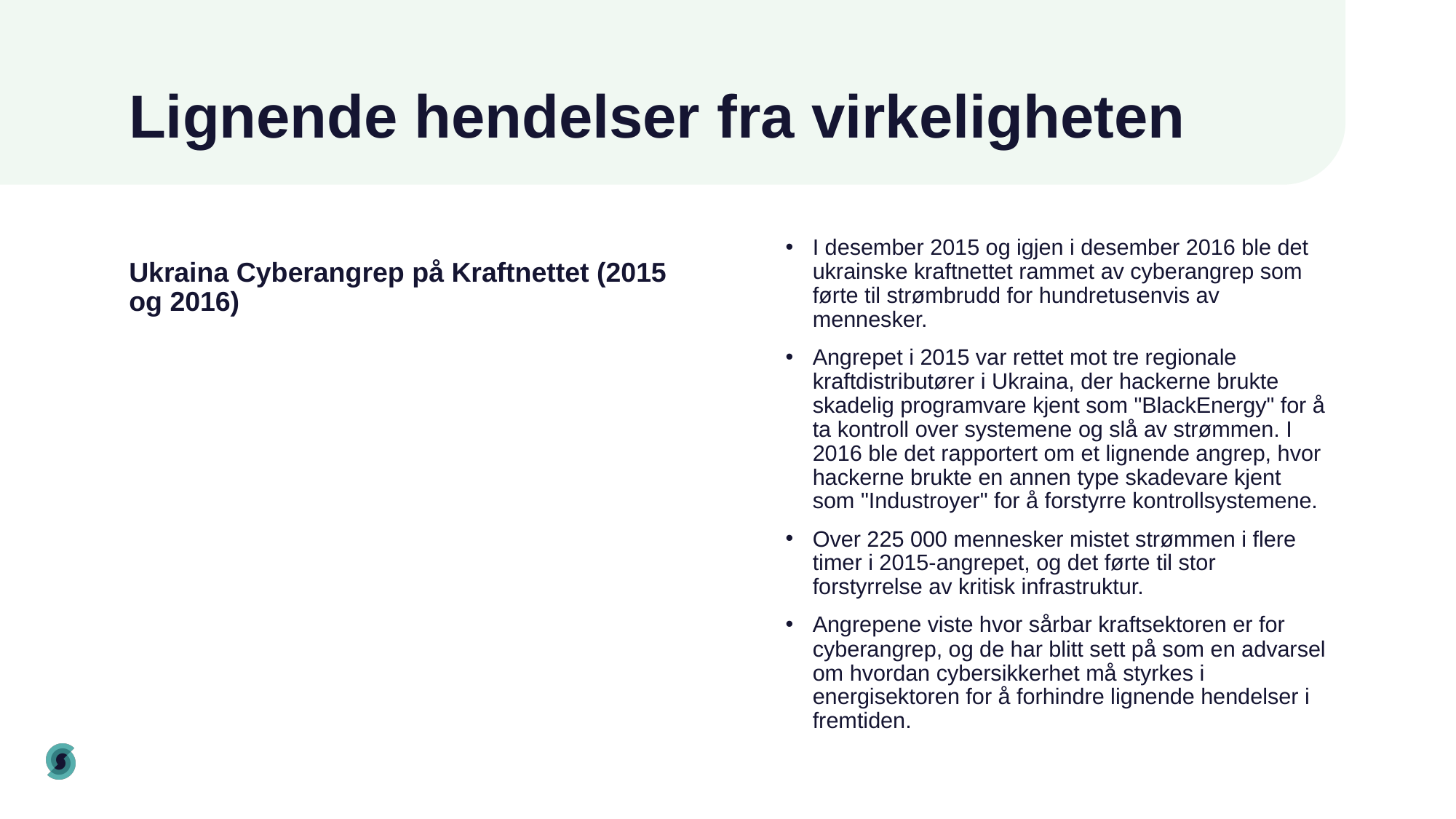

# Lignende hendelser fra virkeligheten
I desember 2015 og igjen i desember 2016 ble det ukrainske kraftnettet rammet av cyberangrep som førte til strømbrudd for hundretusenvis av mennesker.
Angrepet i 2015 var rettet mot tre regionale kraftdistributører i Ukraina, der hackerne brukte skadelig programvare kjent som "BlackEnergy" for å ta kontroll over systemene og slå av strømmen. I 2016 ble det rapportert om et lignende angrep, hvor hackerne brukte en annen type skadevare kjent som "Industroyer" for å forstyrre kontrollsystemene.
Over 225 000 mennesker mistet strømmen i flere timer i 2015-angrepet, og det førte til stor forstyrrelse av kritisk infrastruktur.
Angrepene viste hvor sårbar kraftsektoren er for cyberangrep, og de har blitt sett på som en advarsel om hvordan cybersikkerhet må styrkes i energisektoren for å forhindre lignende hendelser i fremtiden.
Ukraina Cyberangrep på Kraftnettet (2015 og 2016)